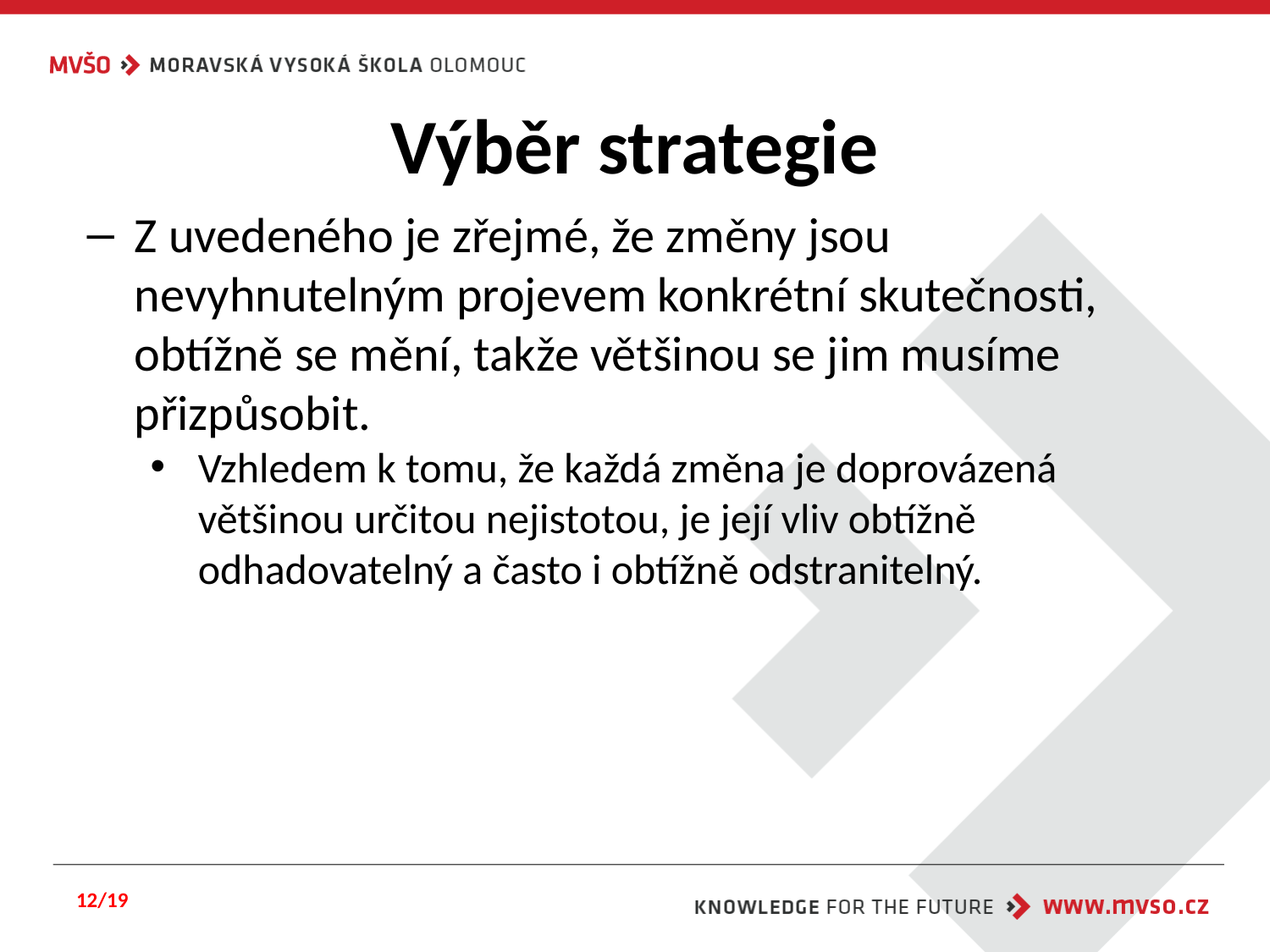

# Výběr strategie
Z uvedeného je zřejmé, že změny jsou nevyhnutelným projevem konkrétní skutečnosti, obtížně se mění, takže většinou se jim musíme přizpůsobit.
Vzhledem k tomu, že každá změna je doprovázená většinou určitou nejistotou, je její vliv obtížně odhadovatelný a často i obtížně odstranitelný.
12/19